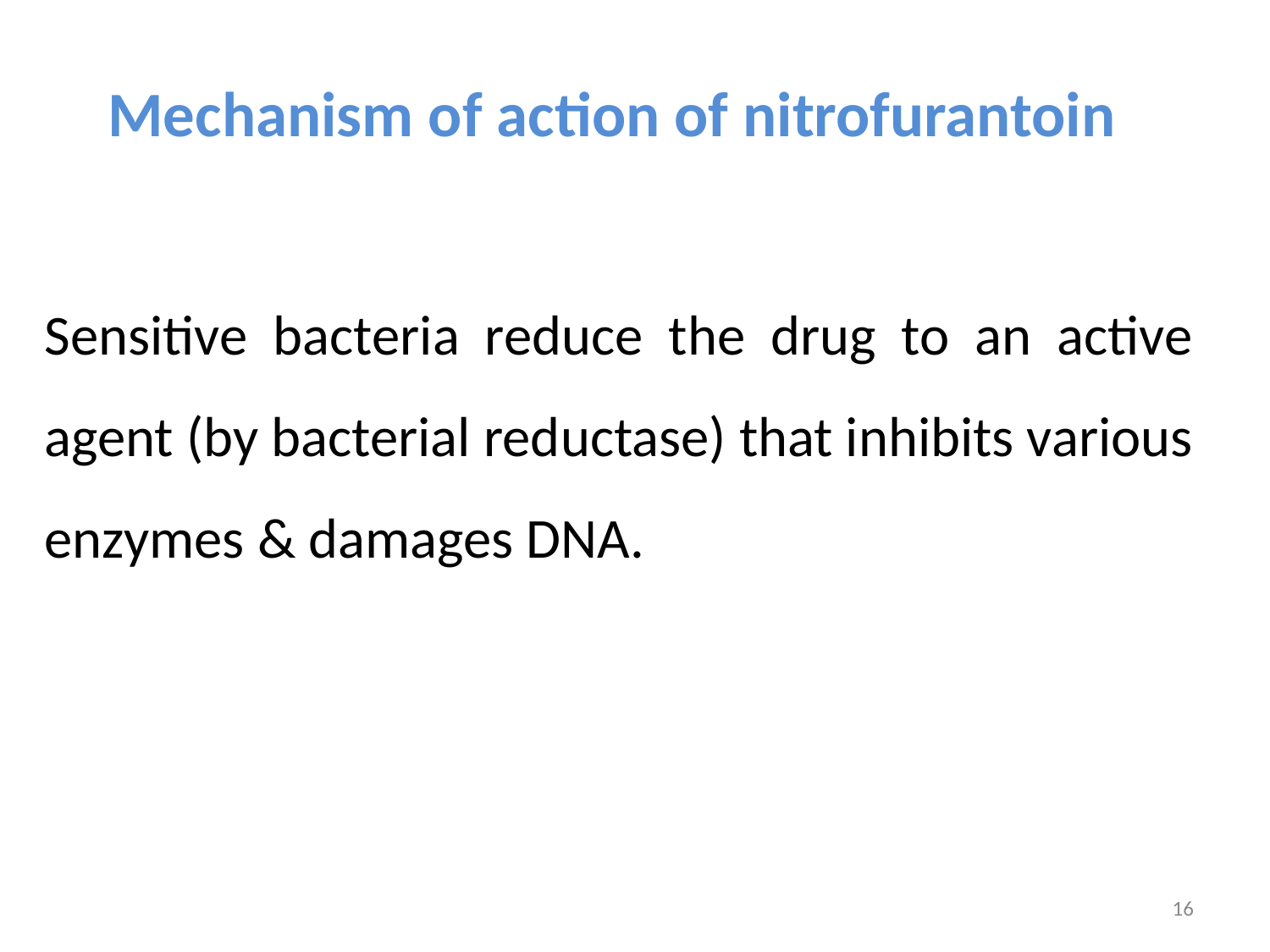

# Mechanism of action of nitrofurantoin
Sensitive bacteria reduce the drug to an active agent (by bacterial reductase) that inhibits various enzymes & damages DNA.
16